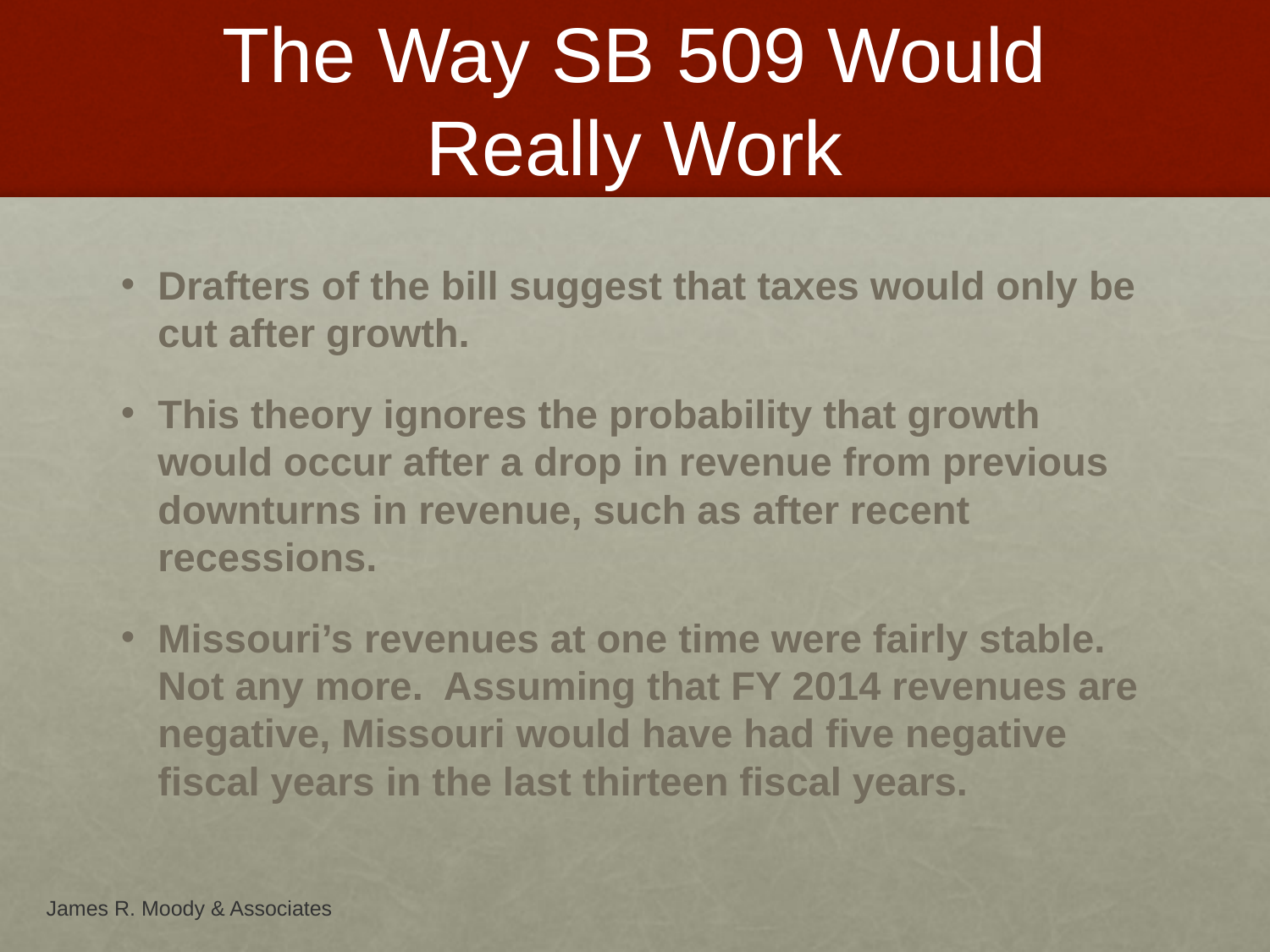

# The Way SB 509 Would Really Work
Drafters of the bill suggest that taxes would only be cut after growth.
This theory ignores the probability that growth would occur after a drop in revenue from previous downturns in revenue, such as after recent recessions.
Missouri’s revenues at one time were fairly stable.  Not any more.  Assuming that FY 2014 revenues are negative, Missouri would have had five negative fiscal years in the last thirteen fiscal years.
James R. Moody & Associates